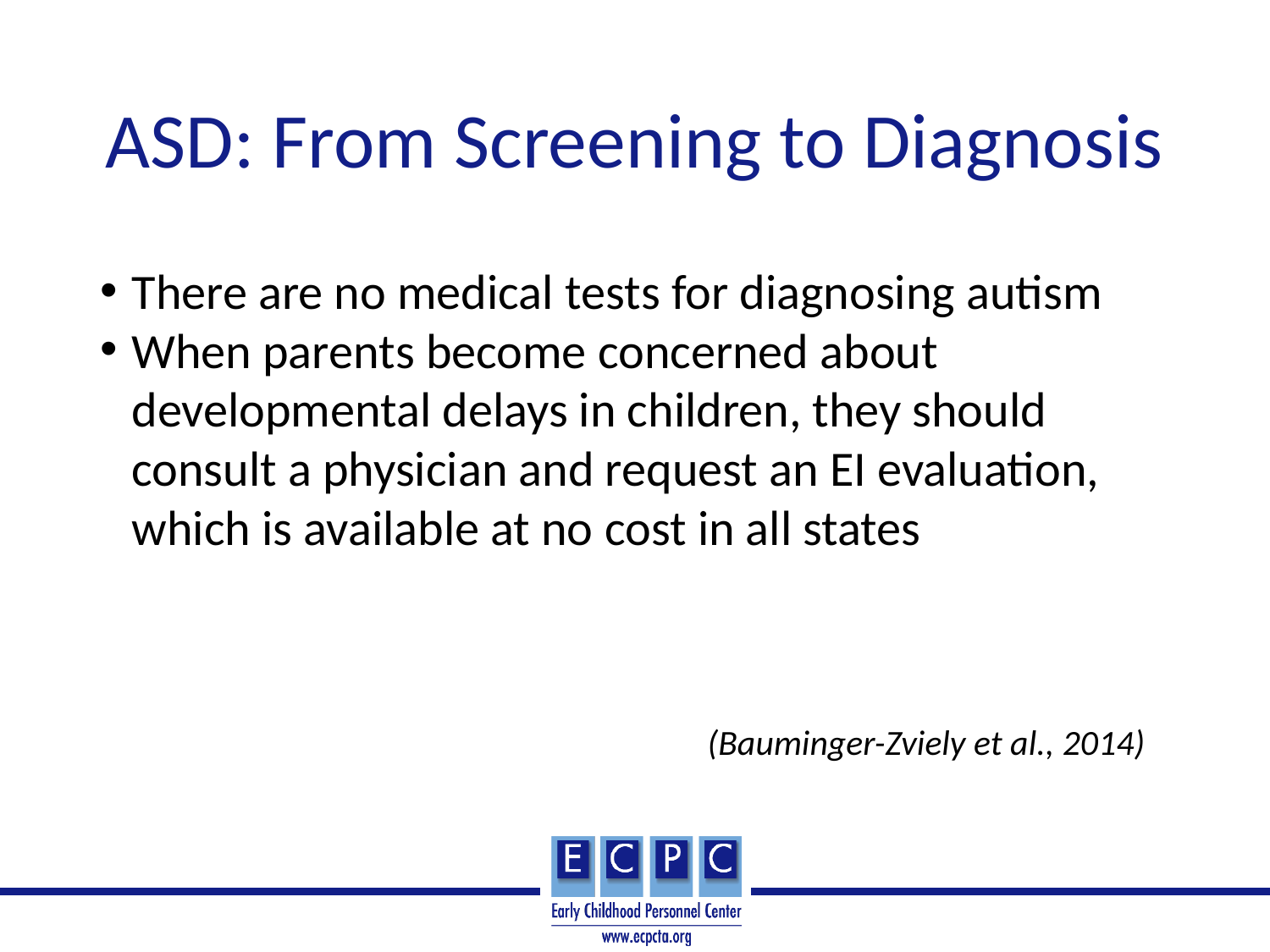

# ASD: From Screening to Diagnosis
There are no medical tests for diagnosing autism
When parents become concerned about developmental delays in children, they should consult a physician and request an EI evaluation, which is available at no cost in all states

(Bauminger-Zviely et al., 2014)